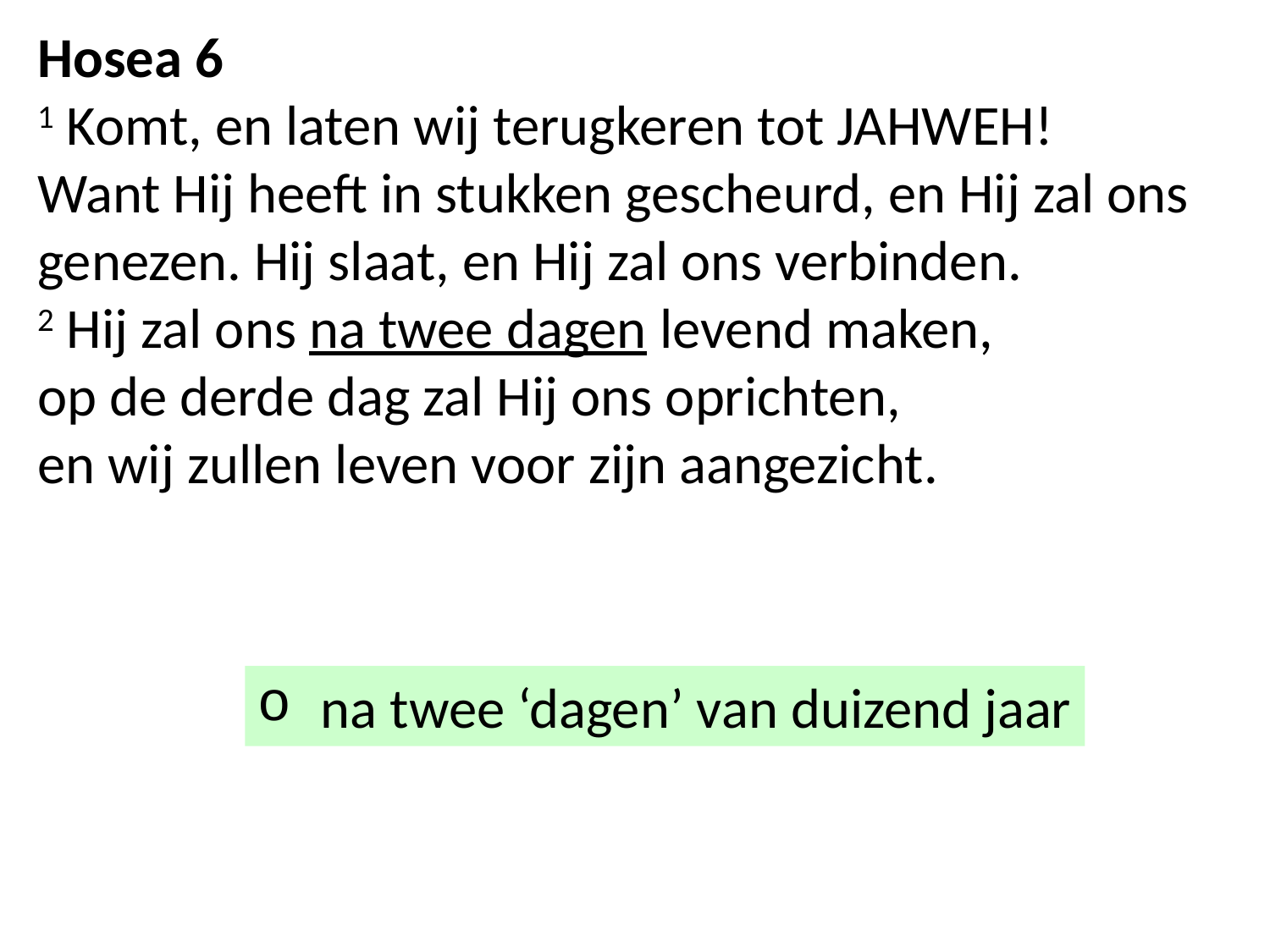

Hosea 6
1 Komt, en laten wij terugkeren tot JAHWEH!
Want Hij heeft in stukken gescheurd, en Hij zal ons genezen. Hij slaat, en Hij zal ons verbinden.
2 Hij zal ons na twee dagen levend maken,
op de derde dag zal Hij ons oprichten,
en wij zullen leven voor zijn aangezicht.
na twee ‘dagen’ van duizend jaar